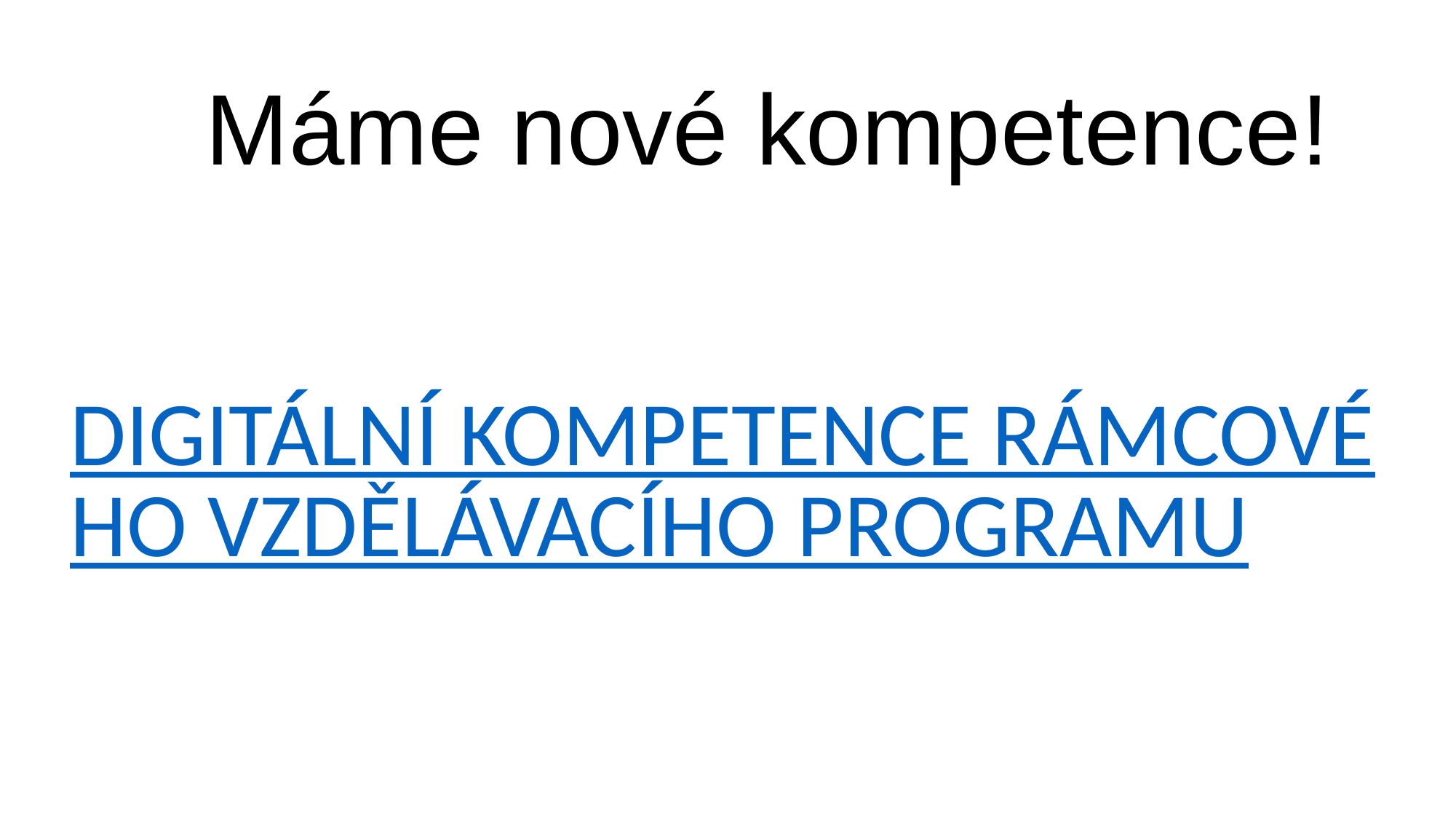

Máme nové kompetence!

DIGITÁLNÍ KOMPETENCE RÁMCOVÉHO VZDĚLÁVACÍHO PROGRAMU